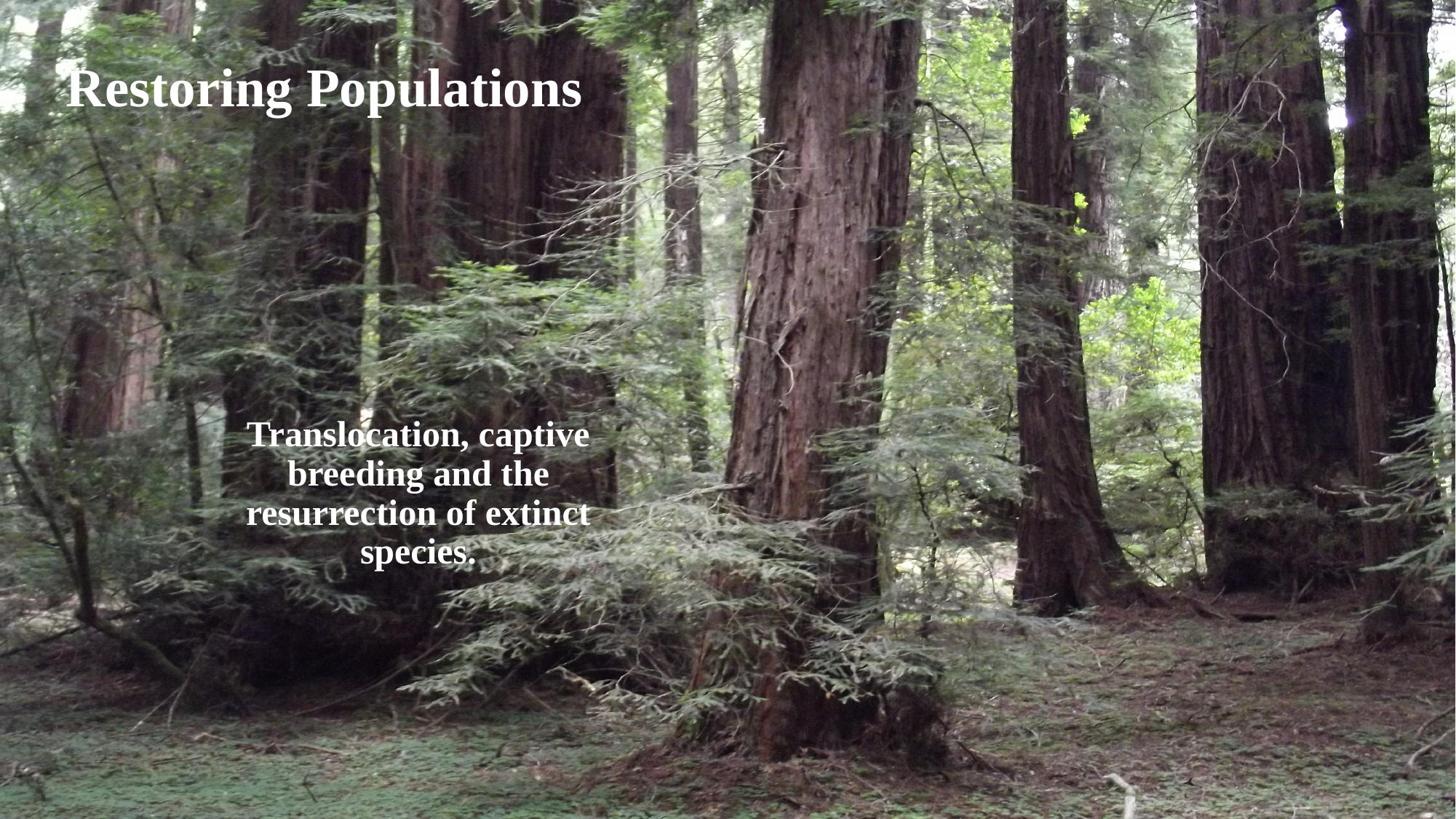

# Restoring Populations
Translocation, captive breeding and the resurrection of extinct species.